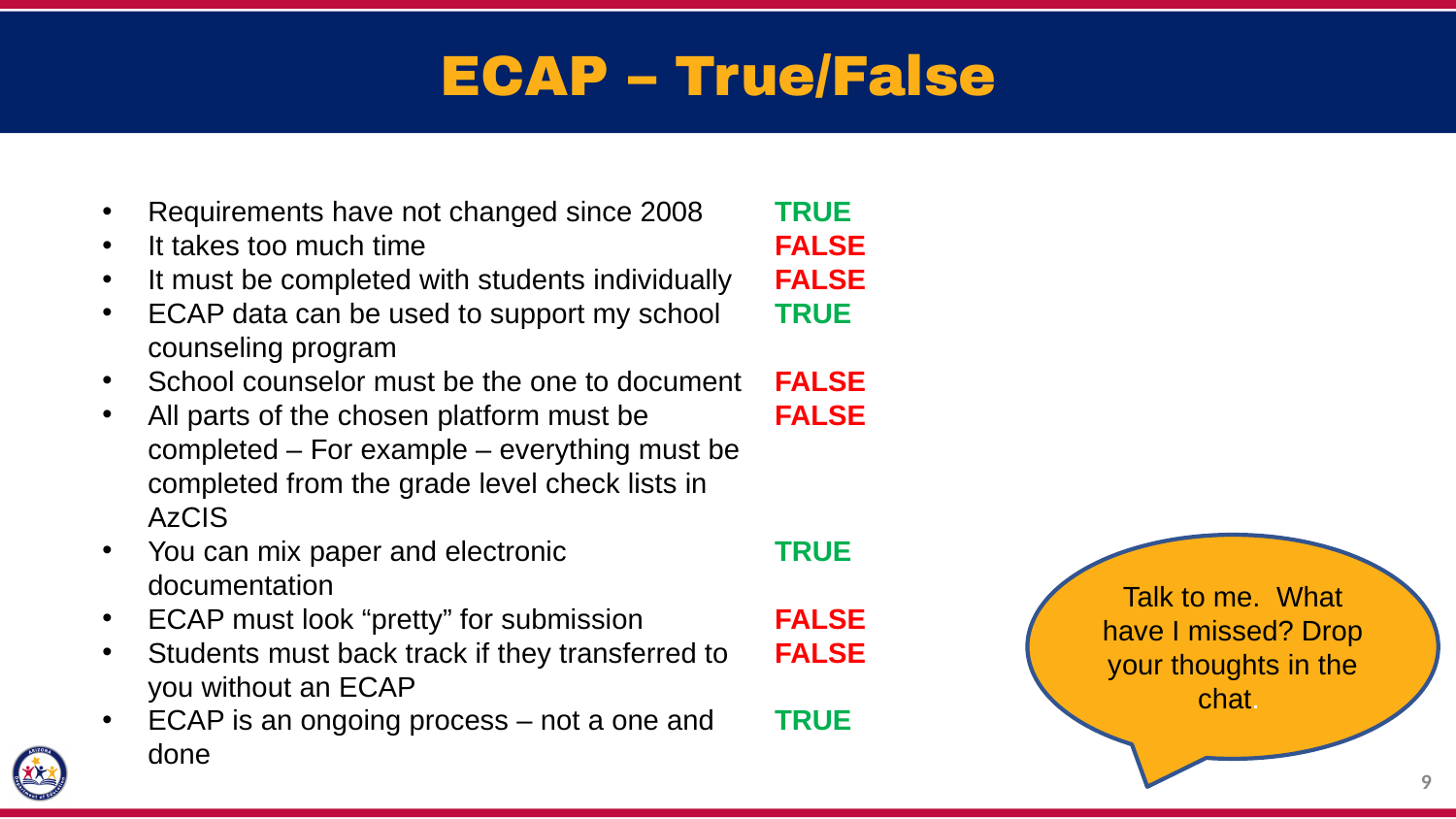

ECAP – True/False

Requirements have not changed since 2008
It takes too much time
It must be completed with students individually
ECAP data can be used to support my school counseling program
School counselor must be the one to document
All parts of the chosen platform must be completed – For example – everything must be completed from the grade level check lists in AzCIS
You can mix paper and electronic documentation
ECAP must look “pretty” for submission
Students must back track if they transferred to you without an ECAP
ECAP is an ongoing process – not a one and done

TRUE
FALSE
FALSE
TRUE

FALSE
FALSE

TRUE

FALSE
FALSE

TRUE

Talk to me.  What have I missed? Drop your thoughts in the chat.
9